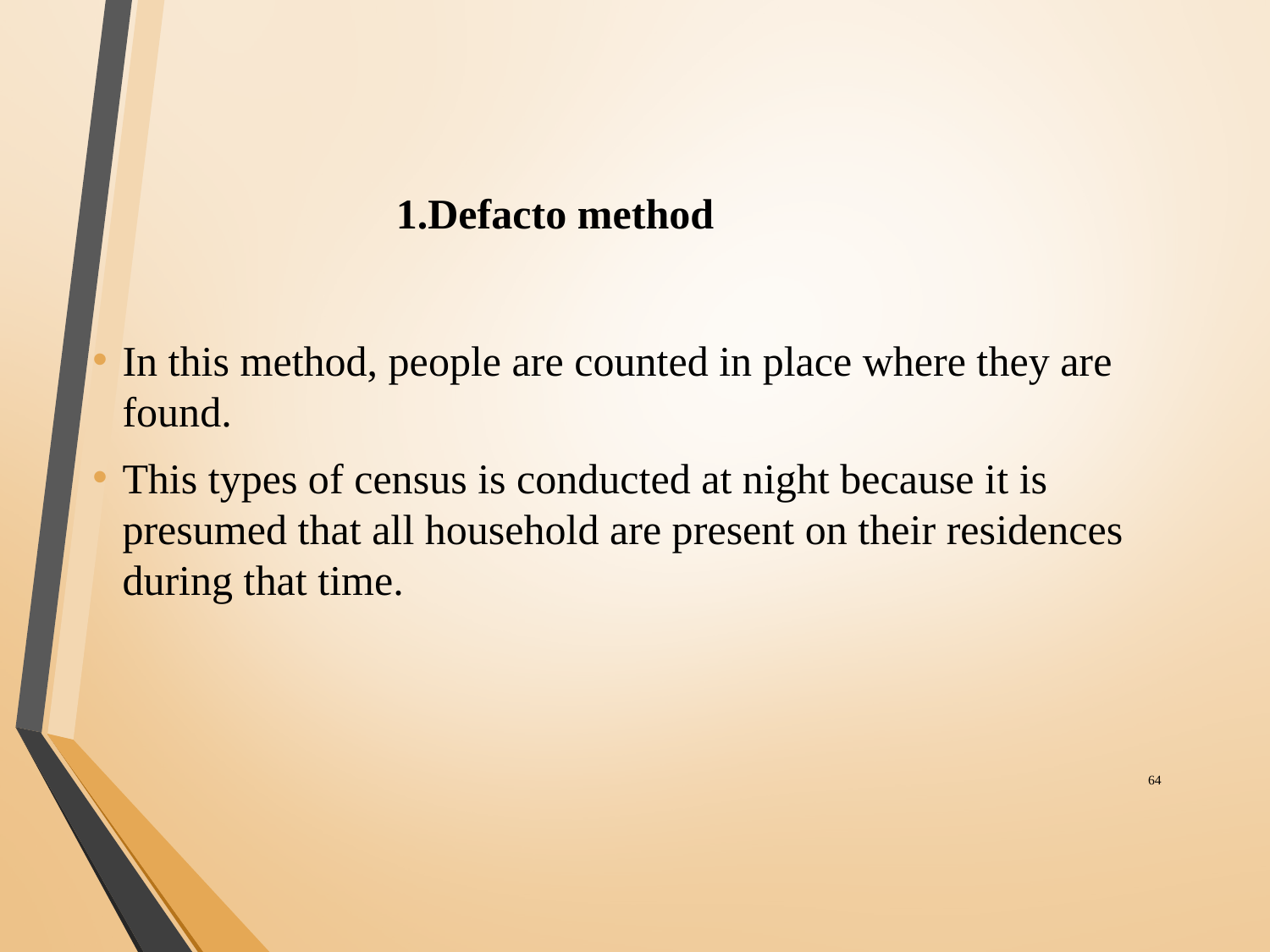

# 1.Defacto method
In this method, people are counted in place where they are found.
This types of census is conducted at night because it is presumed that all household are present on their residences during that time.

64